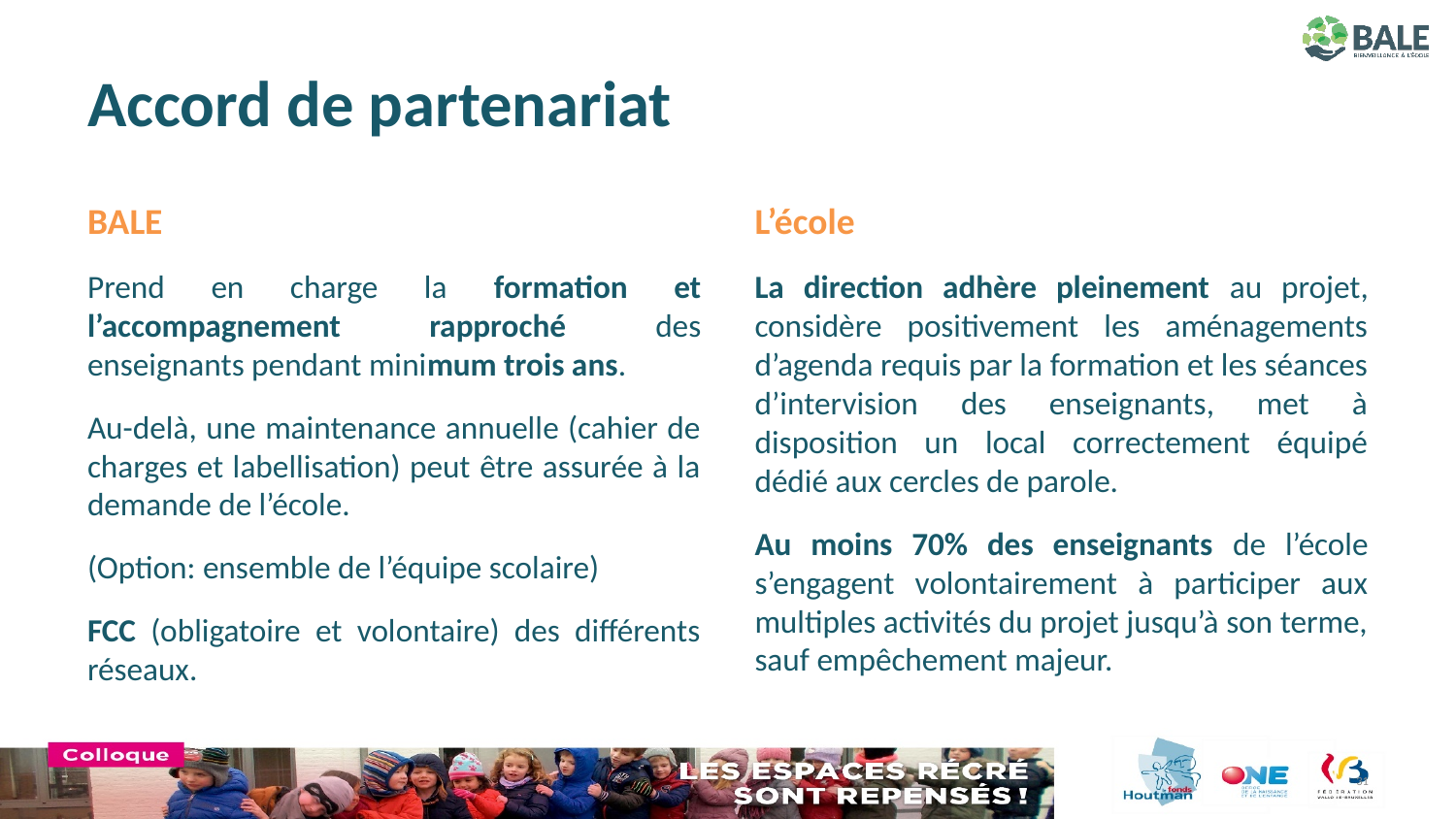

# Accord de partenariat
BALE
Prend en charge la formation et l’accompagnement rapproché des enseignants pendant minimum trois ans.
Au-delà, une maintenance annuelle (cahier de charges et labellisation) peut être assurée à la demande de l’école.
(Option: ensemble de l’équipe scolaire)
FCC (obligatoire et volontaire) des différents réseaux.
L’école
La direction adhère pleinement au projet, considère positivement les aménagements d’agenda requis par la formation et les séances d’intervision des enseignants, met à disposition un local correctement équipé dédié aux cercles de parole.
Au moins 70% des enseignants de l’école s’engagent volontairement à participer aux multiples activités du projet jusqu’à son terme, sauf empêchement majeur.
31